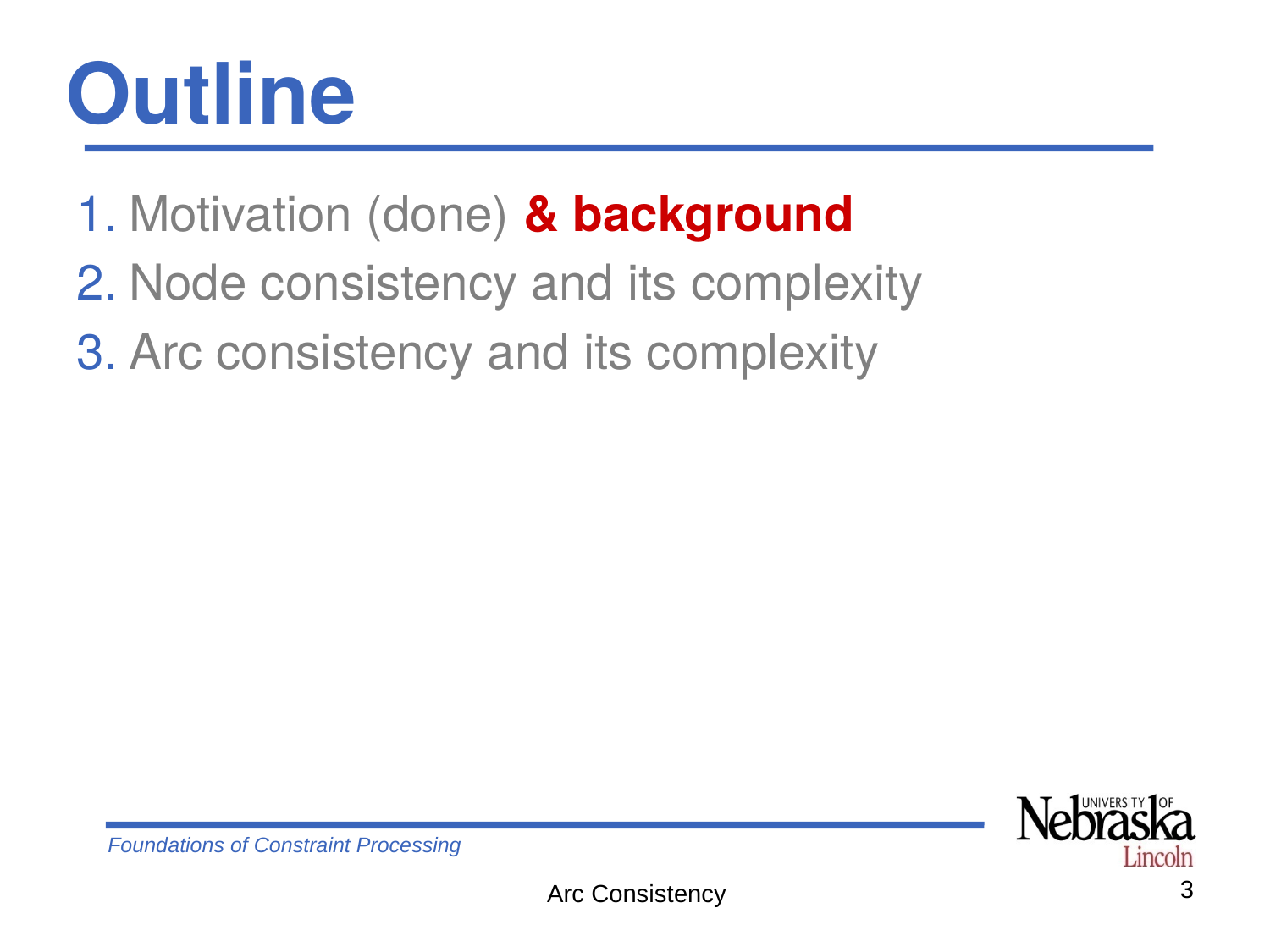

# Outline
Motivation (done) & background
Node consistency and its complexity
Arc consistency and its complexity
3